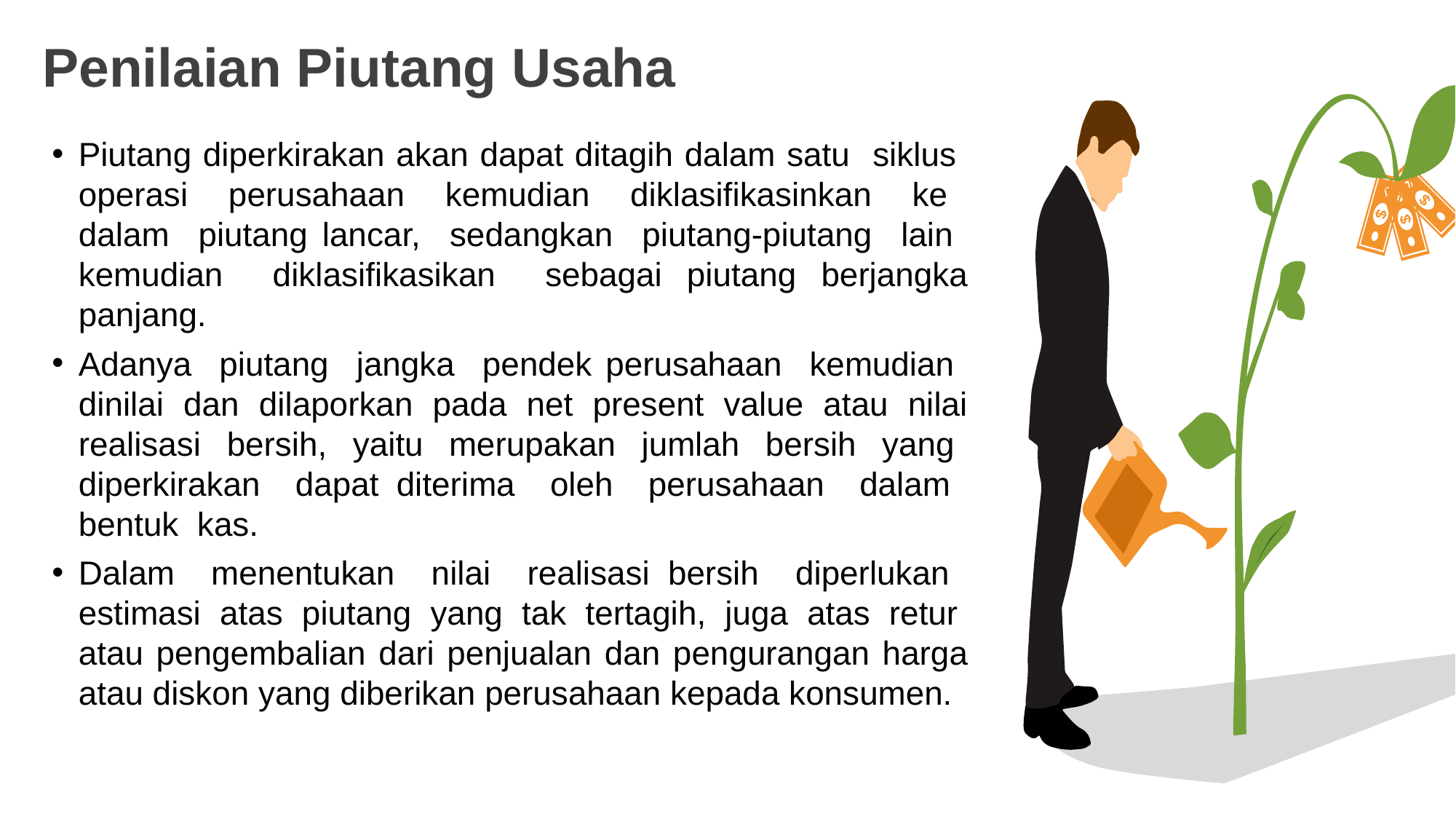

Penilaian Piutang Usaha

Piutang diperkirakan akan dapat ditagih dalam satu  siklus  operasi  perusahaan  kemudian  diklasifikasinkan  ke  dalam  piutang lancar,  sedangkan  piutang-piutang  lain  kemudian  diklasifikasikan  sebagai piutang berjangka panjang.
Adanya  piutang  jangka  pendek perusahaan  kemudian  dinilai  dan  dilaporkan  pada  net  present  value  atau  nilai realisasi  bersih,  yaitu  merupakan  jumlah  bersih  yang  diperkirakan  dapat diterima  oleh  perusahaan  dalam  bentuk  kas.
Dalam  menentukan  nilai  realisasi bersih  diperlukan  estimasi  atas  piutang  yang  tak  tertagih,  juga  atas  retur  atau pengembalian dari penjualan dan pengurangan harga atau diskon yang diberikan perusahaan kepada konsumen.